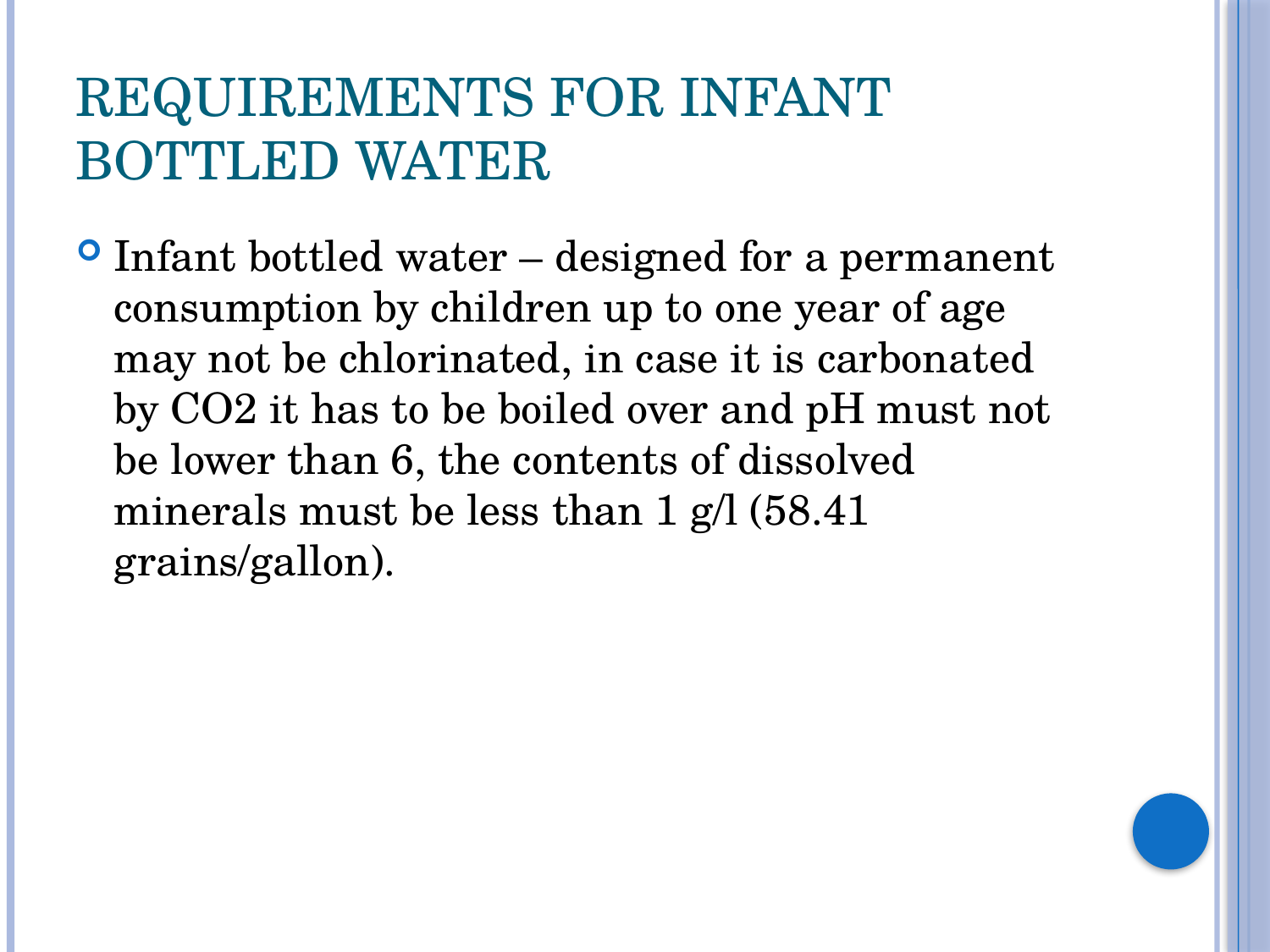

# Requirements for Infant Bottled Water
Infant bottled water – designed for a permanent consumption by children up to one year of age may not be chlorinated, in case it is carbonated by CO2 it has to be boiled over and pH must not be lower than 6, the contents of dissolved minerals must be less than 1 g/l (58.41 grains/gallon).